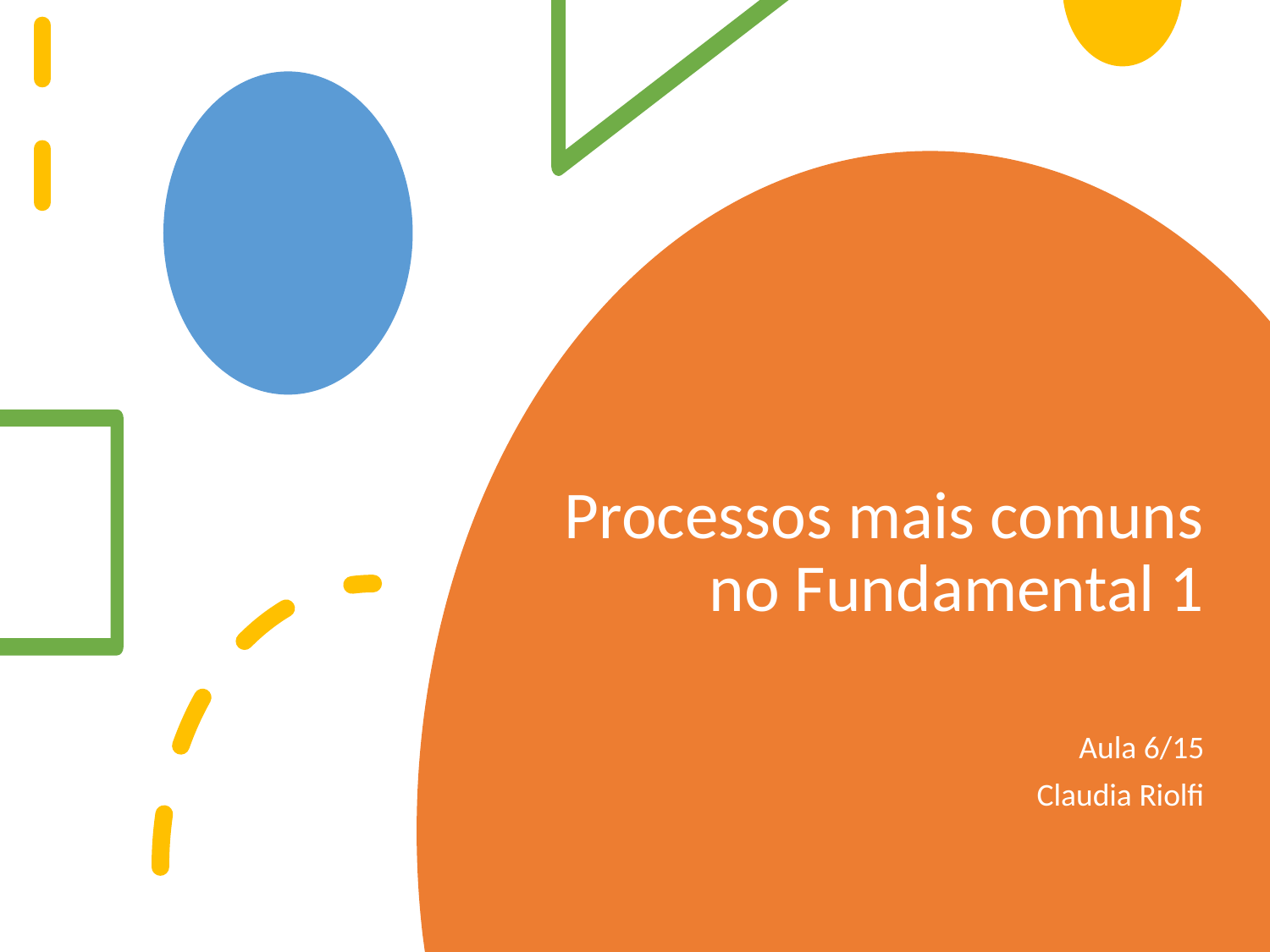

# Processos mais comuns no Fundamental 1

Aula 6/15
Claudia Riolfi